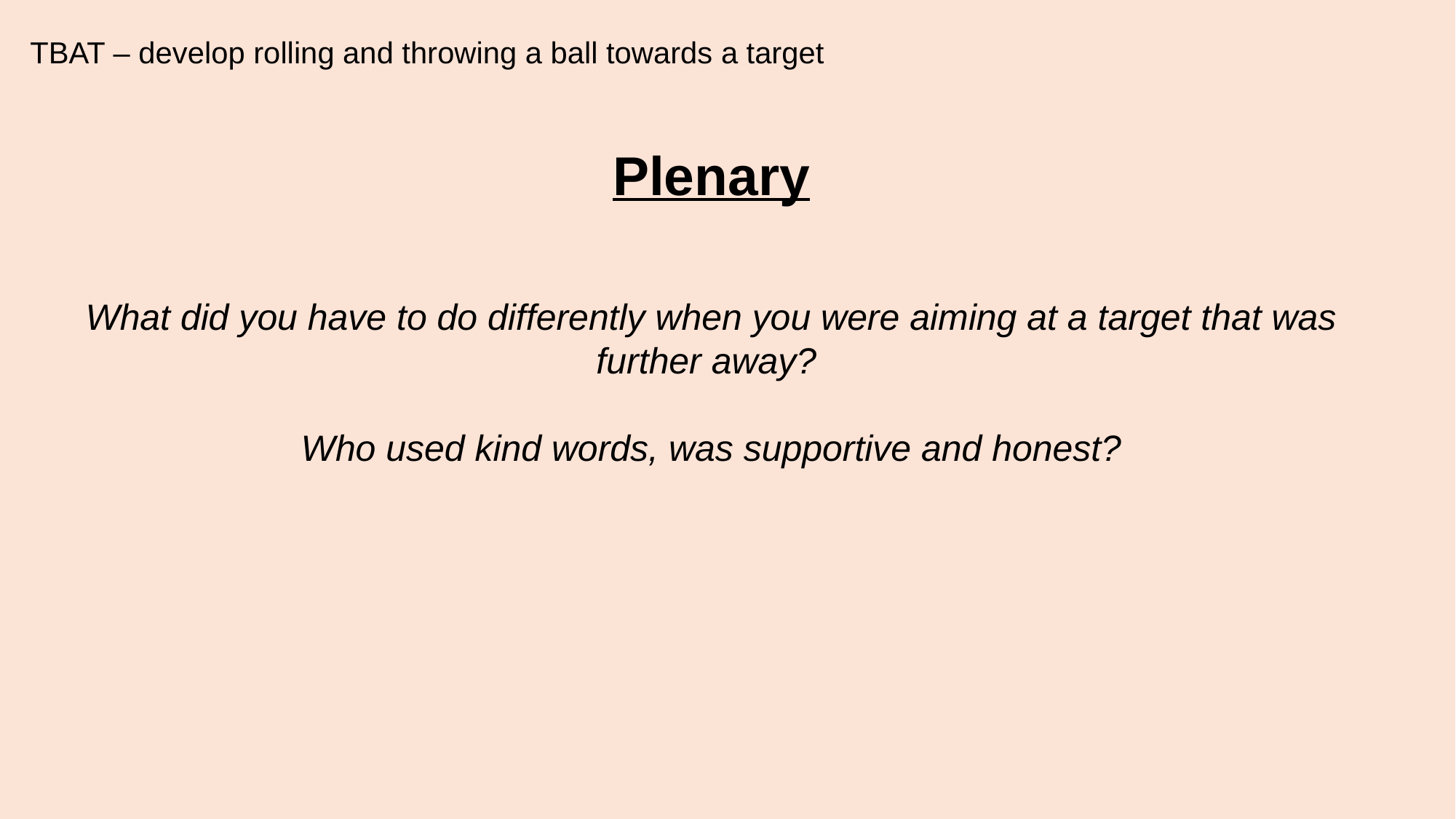

TBAT – develop rolling and throwing a ball towards a target

Plenary

What did you have to do differently when you were aiming at a target that was further away?

Who used kind words, was supportive and honest?